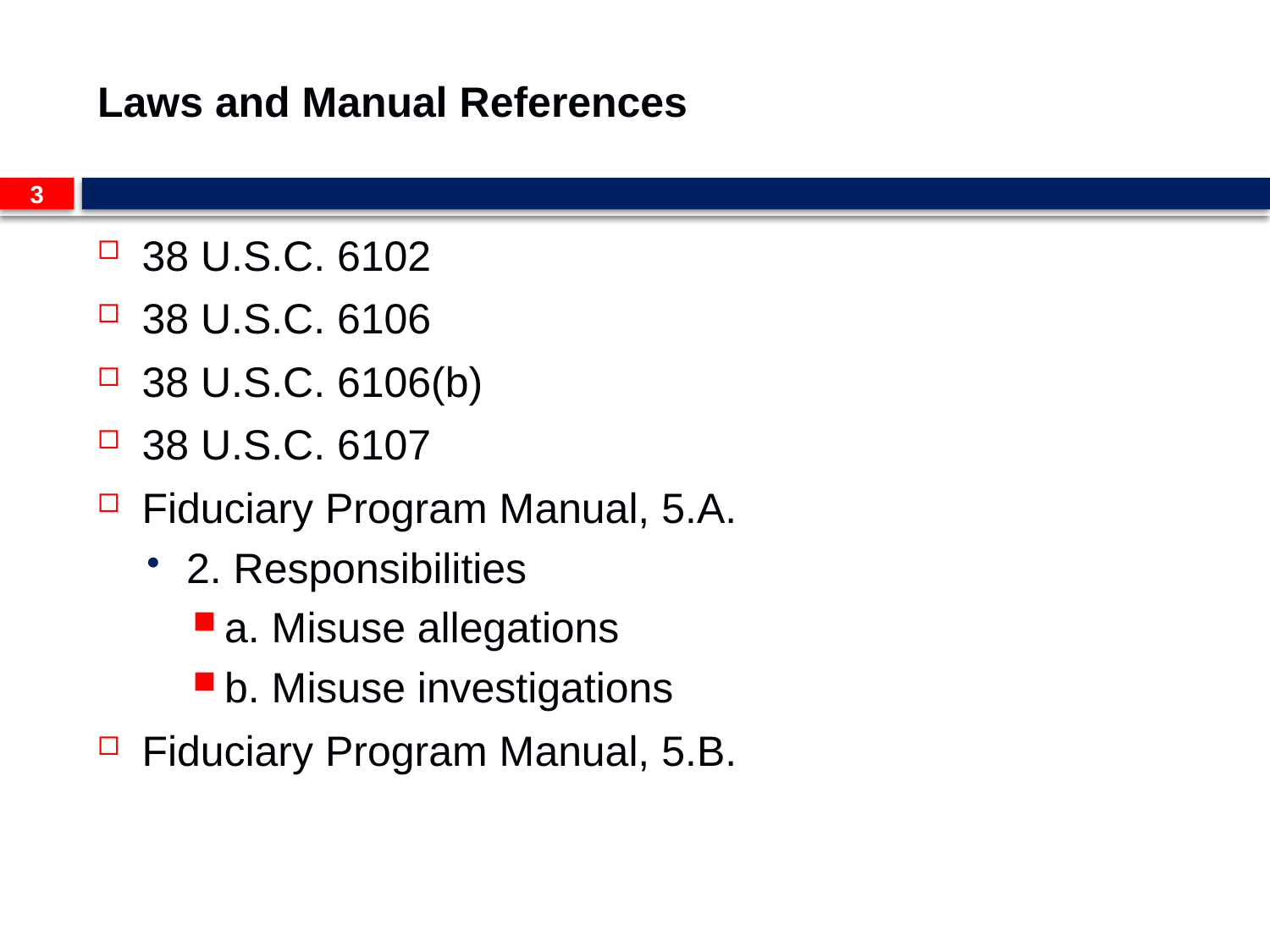

# Laws and Manual References
3
38 U.S.C. 6102
38 U.S.C. 6106
38 U.S.C. 6106(b)
38 U.S.C. 6107
Fiduciary Program Manual, 5.A.
2. Responsibilities
a. Misuse allegations
b. Misuse investigations
Fiduciary Program Manual, 5.B.